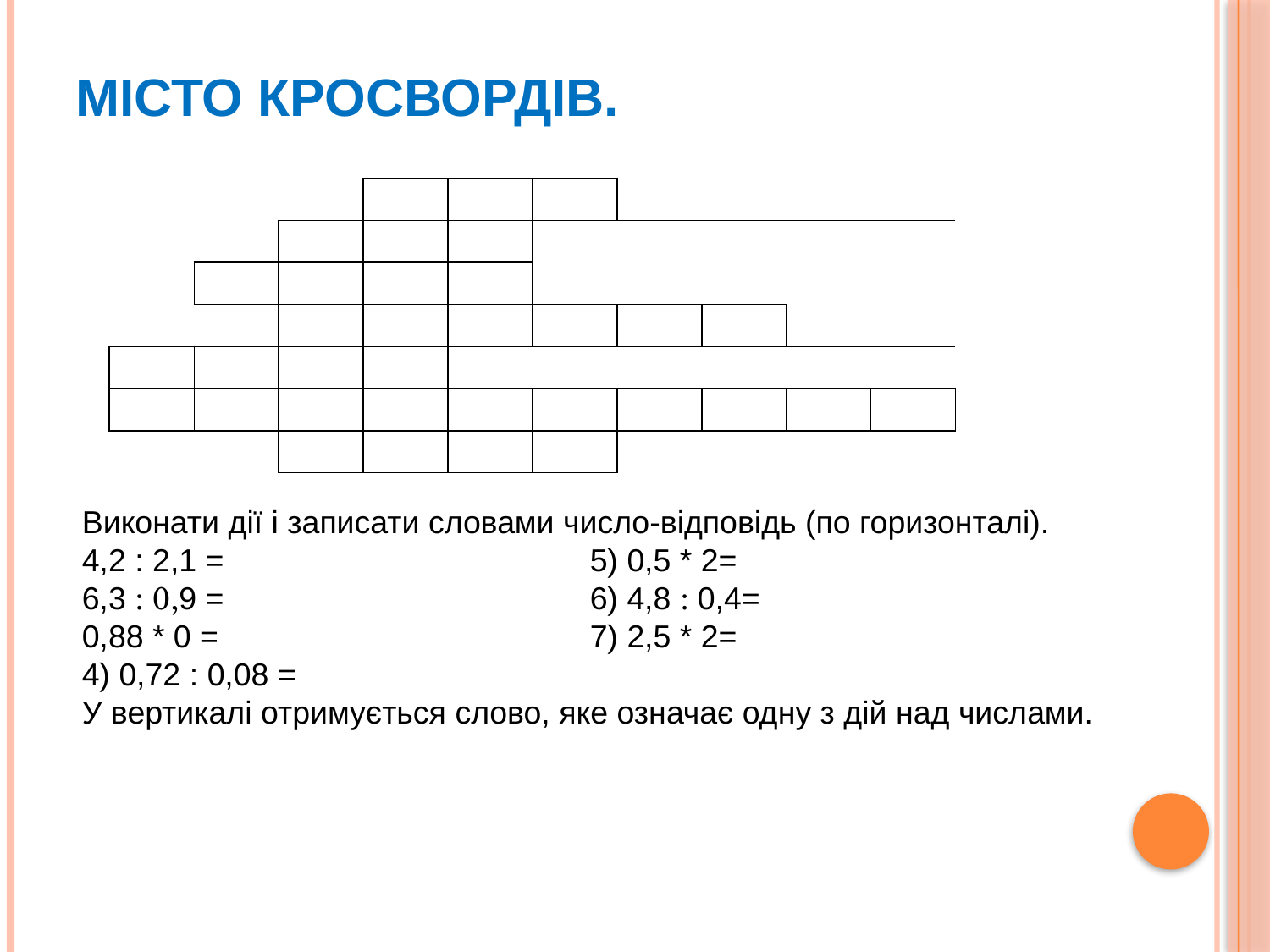

# Місто Кросвордів.
|  |  |  |  |  |  |  |  |  |  |
| --- | --- | --- | --- | --- | --- | --- | --- | --- | --- |
|  |  |  |  |  |  |  |  |  |  |
|  |  |  |  |  |  |  |  |  |  |
|  |  |  |  |  |  |  |  |  |  |
|  |  |  |  |  |  |  |  |  |  |
|  |  |  |  |  |  |  |  |  |  |
|  |  |  |  |  |  |  |  |  |  |

Виконати дії і записати словами число-відповідь (по горизонталі).
4,2 : 2,1 =			5) 0,5 * 2=
6,3 : 0,9 =			6) 4,8 : 0,4=
0,88 * 0 =			7) 2,5 * 2=
4) 0,72 : 0,08 =
У вертикалі отримується слово, яке означає одну з дій над числами.